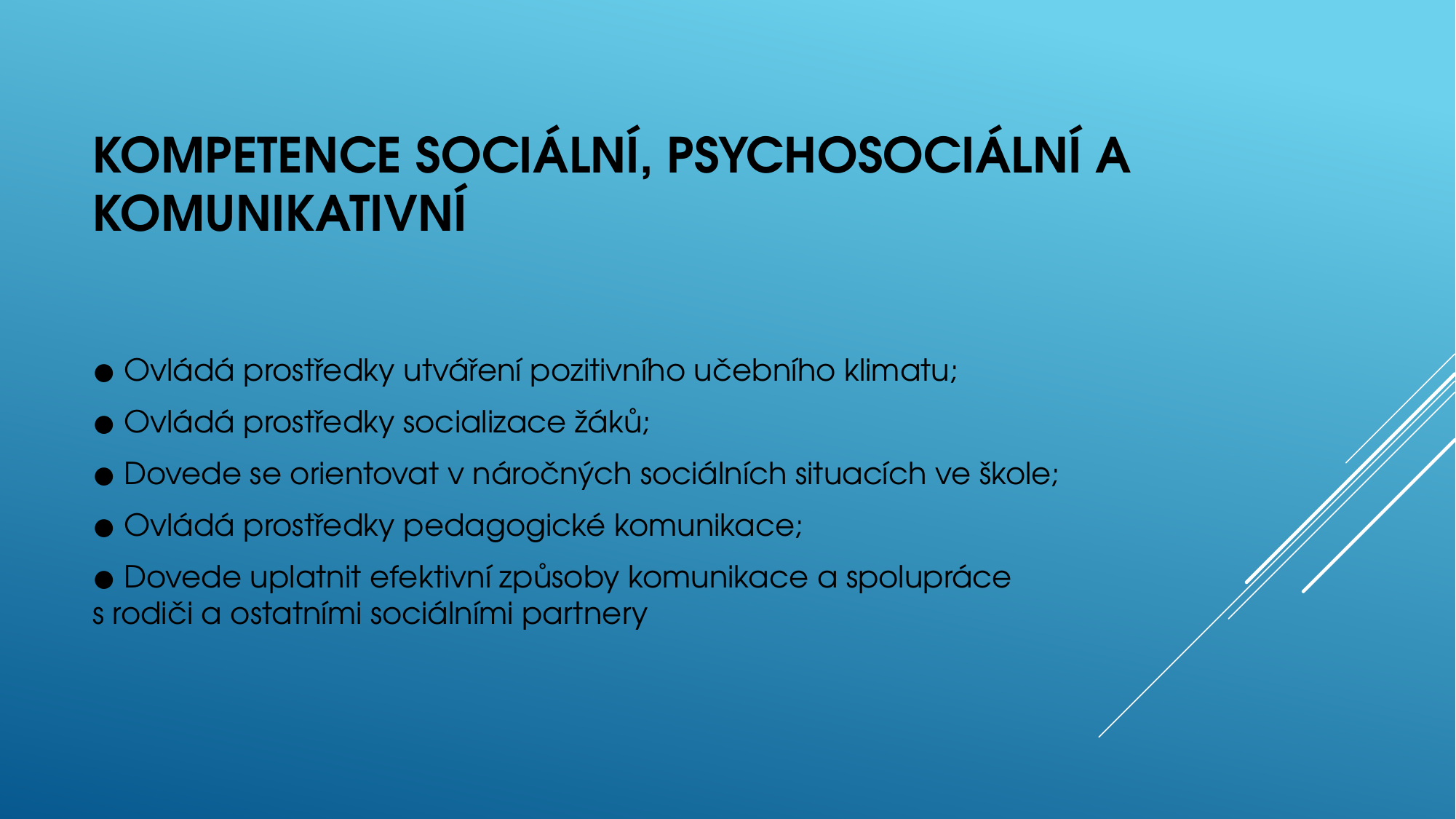

# Kompetence Sociální, psychosociální a komunikativní
● Ovládá prostředky utváření pozitivního učebního klimatu;
● Ovládá prostředky socializace žáků;
● Dovede se orientovat v náročných sociálních situacích ve škole;
● Ovládá prostředky pedagogické komunikace;
● Dovede uplatnit efektivní způsoby komunikace a spolupráce s rodiči a ostatními sociálními partnery